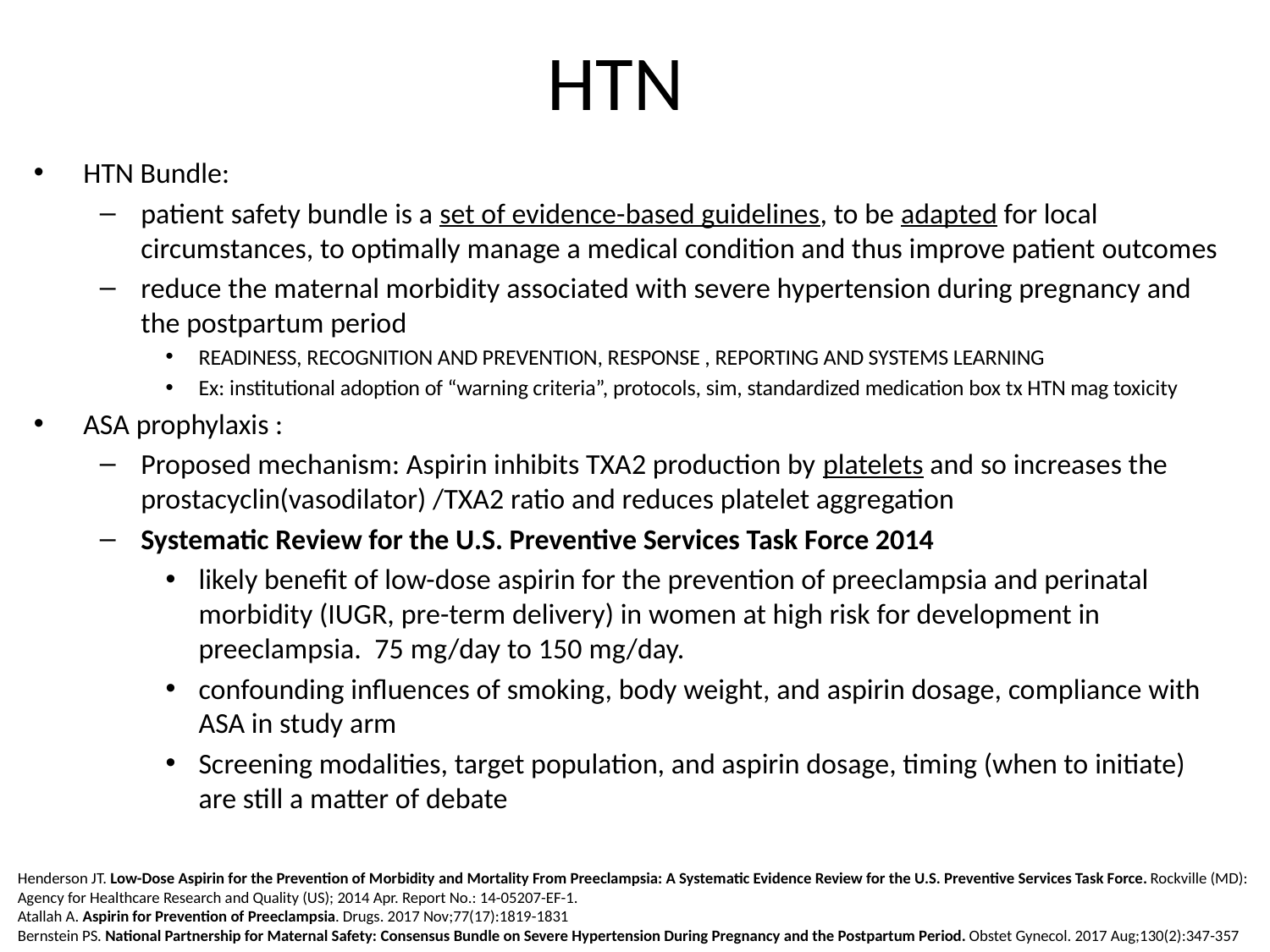

# HTN
HTN Bundle:
patient safety bundle is a set of evidence-based guidelines, to be adapted for local circumstances, to optimally manage a medical condition and thus improve patient outcomes
reduce the maternal morbidity associated with severe hypertension during pregnancy and the postpartum period
READINESS, RECOGNITION AND PREVENTION, RESPONSE , REPORTING AND SYSTEMS LEARNING
Ex: institutional adoption of “warning criteria”, protocols, sim, standardized medication box tx HTN mag toxicity
ASA prophylaxis :
Proposed mechanism: Aspirin inhibits TXA2 production by platelets and so increases the prostacyclin(vasodilator) /TXA2 ratio and reduces platelet aggregation
Systematic Review for the U.S. Preventive Services Task Force 2014
likely benefit of low-dose aspirin for the prevention of preeclampsia and perinatal morbidity (IUGR, pre-term delivery) in women at high risk for development in preeclampsia.  75 mg/day to 150 mg/day.
confounding influences of smoking, body weight, and aspirin dosage, compliance with ASA in study arm
Screening modalities, target population, and aspirin dosage, timing (when to initiate) are still a matter of debate

Henderson JT. Low-Dose Aspirin for the Prevention of Morbidity and Mortality From Preeclampsia: A Systematic Evidence Review for the U.S. Preventive Services Task Force. Rockville (MD): Agency for Healthcare Research and Quality (US); 2014 Apr. Report No.: 14-05207-EF-1.
Atallah A. Aspirin for Prevention of Preeclampsia. Drugs. 2017 Nov;77(17):1819-1831
Bernstein PS. National Partnership for Maternal Safety: Consensus Bundle on Severe Hypertension During Pregnancy and the Postpartum Period. Obstet Gynecol. 2017 Aug;130(2):347-357